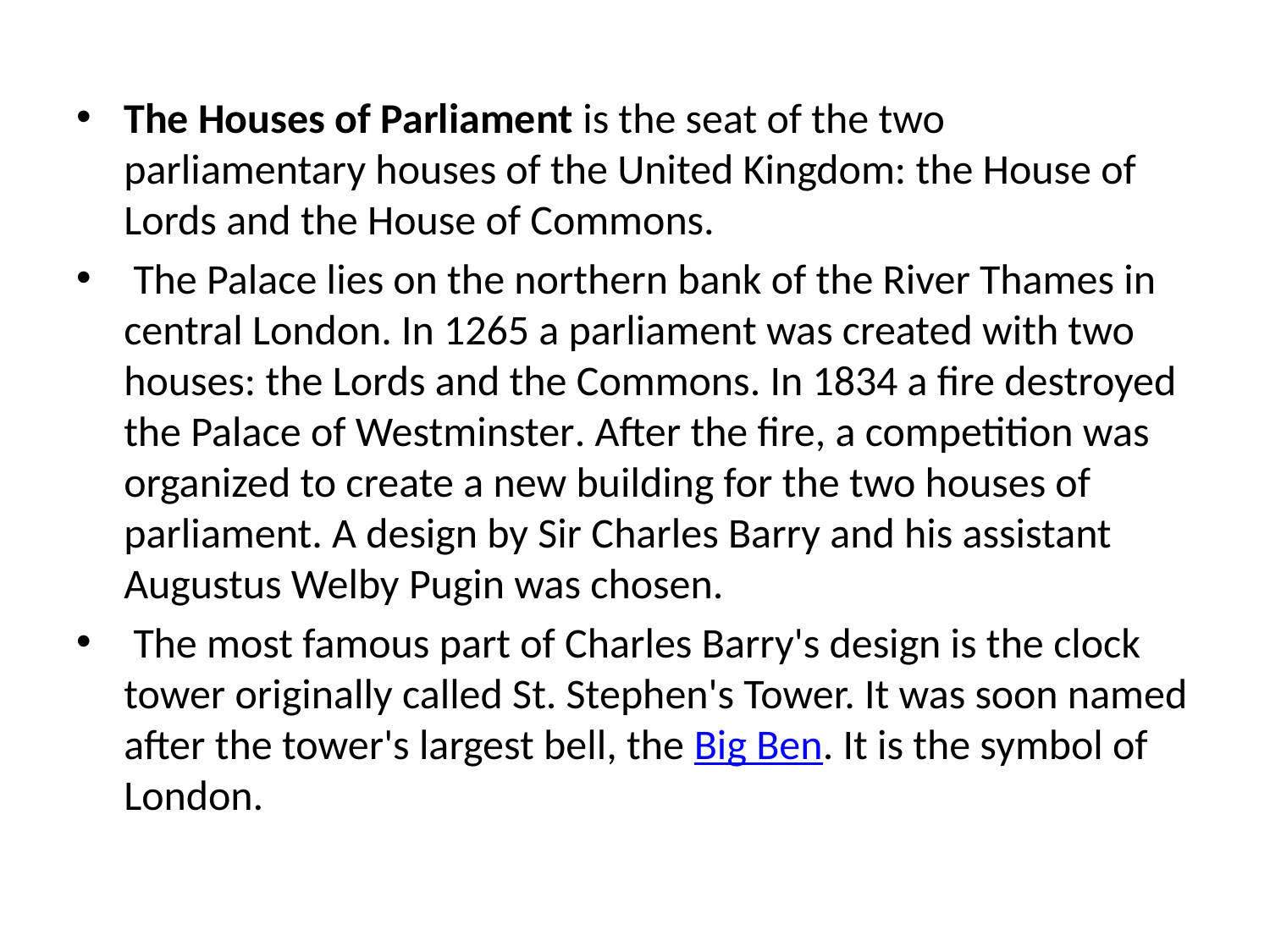

The Houses of Parliament is the seat of the two parliamentary houses of the United Kingdom: the House of Lords and the House of Commons.
 The Palace lies on the northern bank of the River Thames in central London. In 1265 a parliament was created with two houses: the Lords and the Commons. In 1834 a fire destroyed the Palace of Westminster. After the fire, a competition was organized to create a new building for the two houses of parliament. A design by Sir Charles Barry and his assistant Augustus Welby Pugin was chosen.
 The most famous part of Charles Barry's design is the clock tower originally called St. Stephen's Tower. It was soon named after the tower's largest bell, the Big Ben. It is the symbol of London.